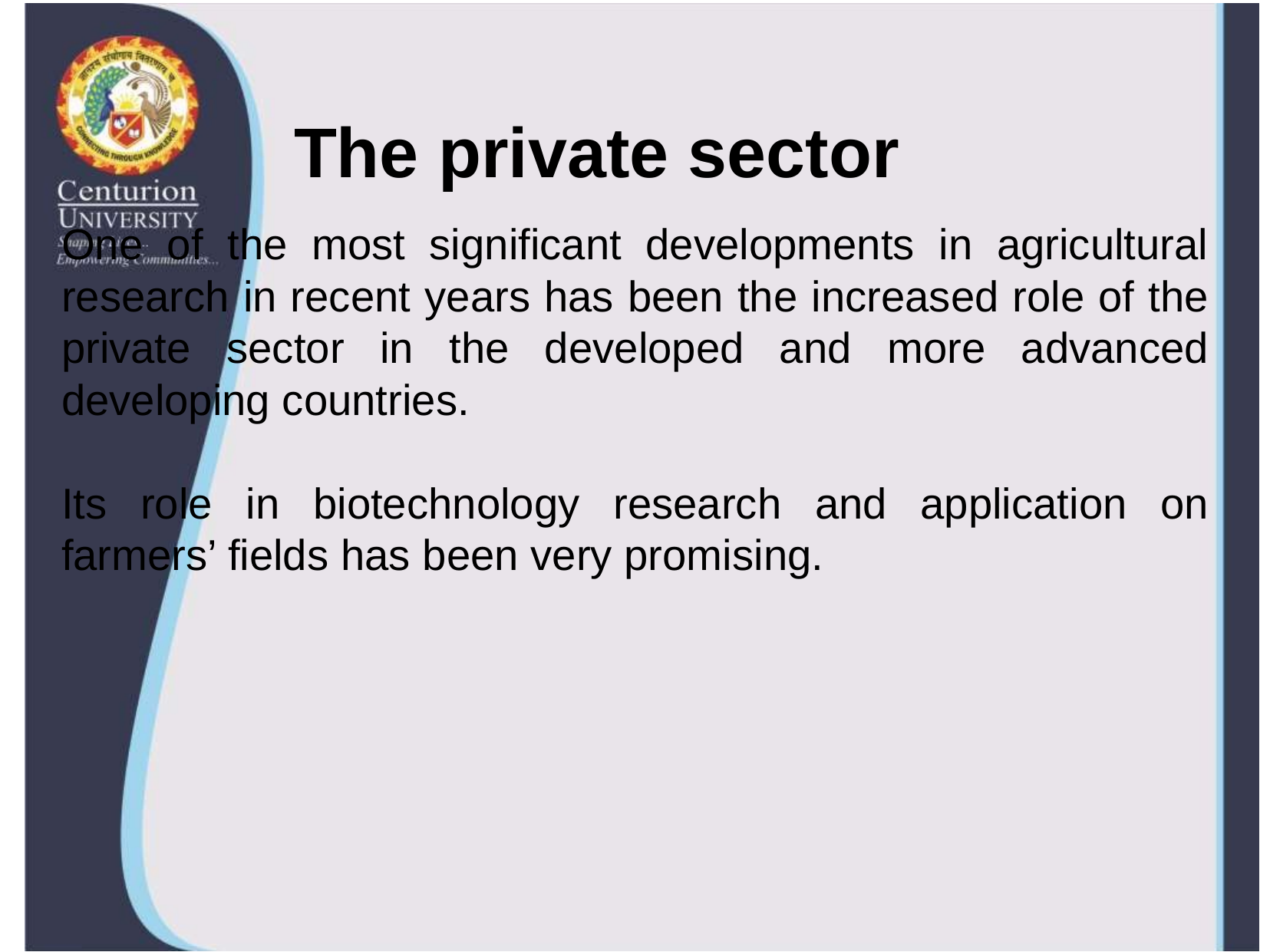

# The private sector
One of the most significant developments in agricultural research in recent years has been the increased role of the private sector in the developed and more advanced developing countries.

Its role in biotechnology research and application on farmers’ fields has been very promising.